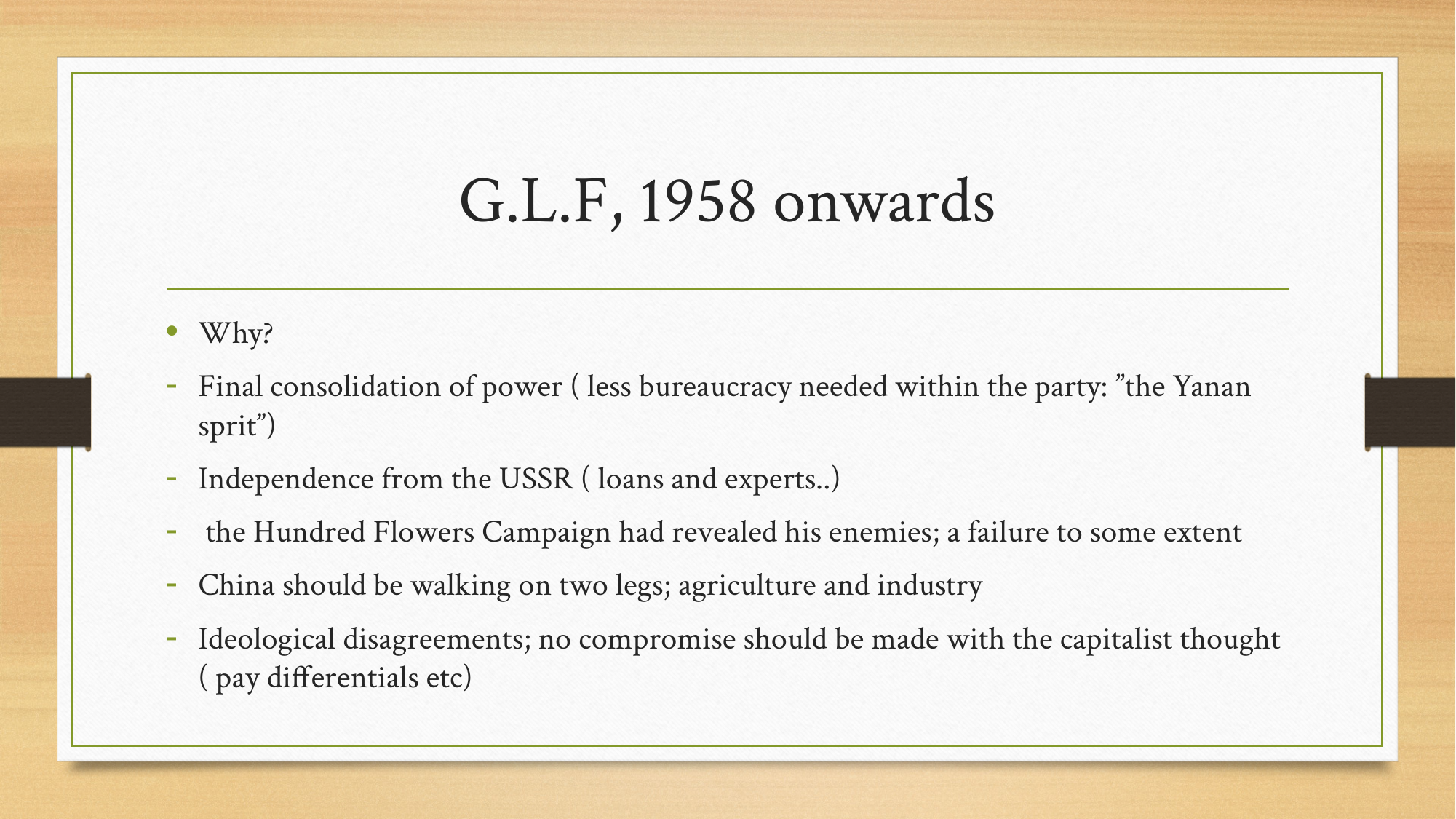

# G.L.F, 1958 onwards
Why?
Final consolidation of power ( less bureaucracy needed within the party: ”the Yanan sprit”)
Independence from the USSR ( loans and experts..)
 the Hundred Flowers Campaign had revealed his enemies; a failure to some extent
China should be walking on two legs; agriculture and industry
Ideological disagreements; no compromise should be made with the capitalist thought ( pay differentials etc)